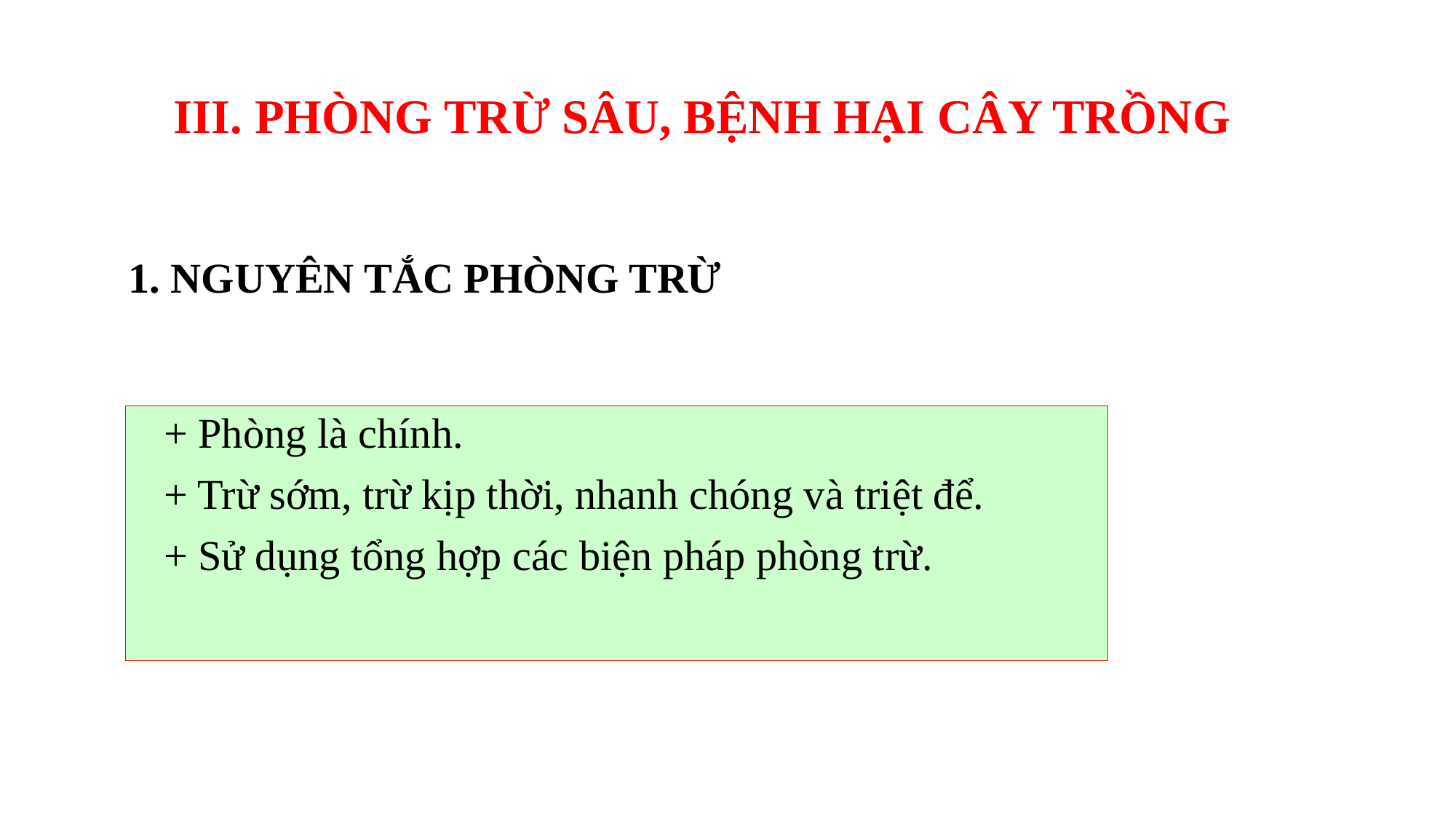

III. PHÒNG TRỪ SÂU, BỆNH HẠI CÂY TRỒNG
# 1. NGUYÊN TẮC PHÒNG TRỪ
	+ Phòng là chính.
	+ Trừ sớm, trừ kịp thời, nhanh chóng và triệt để.
	+ Sử dụng tổng hợp các biện pháp phòng trừ.